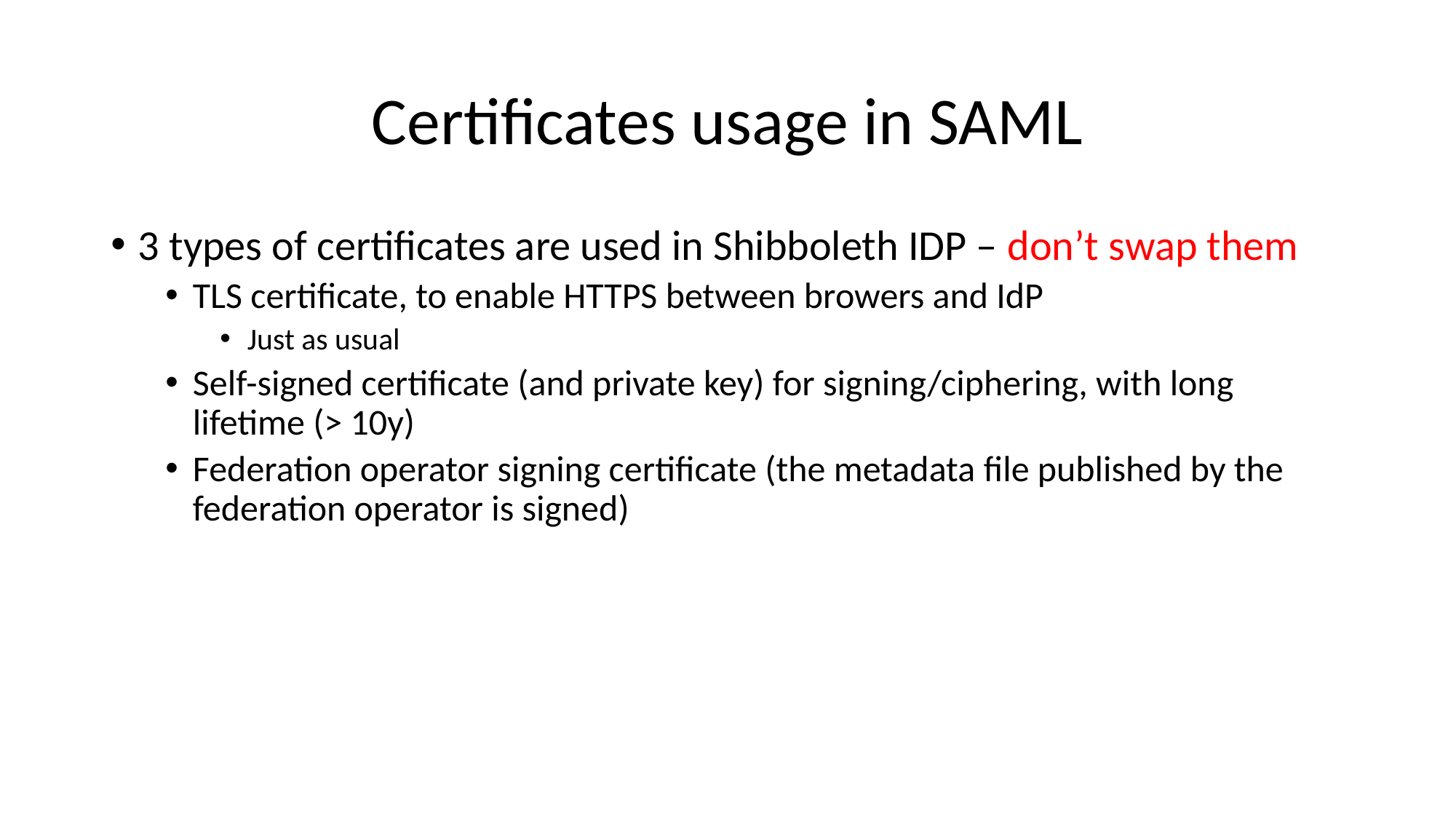

# Certificates usage in SAML
3 types of certificates are used in Shibboleth IDP – don’t swap them
TLS certificate, to enable HTTPS between browers and IdP
Just as usual
Self-signed certificate (and private key) for signing/ciphering, with long lifetime (> 10y)
Federation operator signing certificate (the metadata file published by the federation operator is signed)